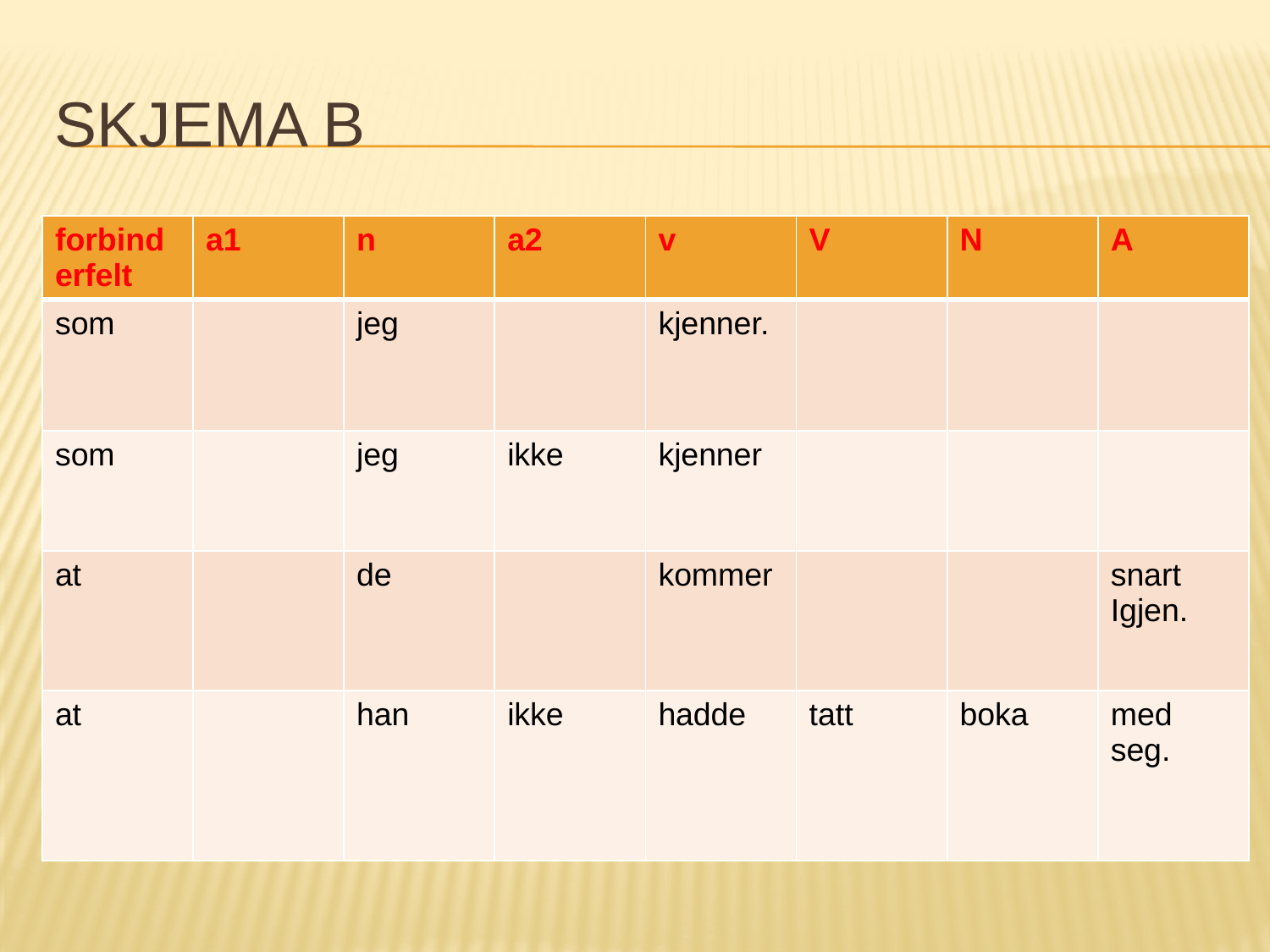

# Skjema B
| forbinderfelt | a1 | n | a2 | v | V | N | A |
| --- | --- | --- | --- | --- | --- | --- | --- |
| som |  | jeg |  | kjenner. |  |  |  |
| som |  | jeg | ikke | kjenner |  |  |  |
| at |  | de |  | kommer |  |  | snart Igjen. |
| at |  | han | ikke | hadde | tatt | boka | med seg. |